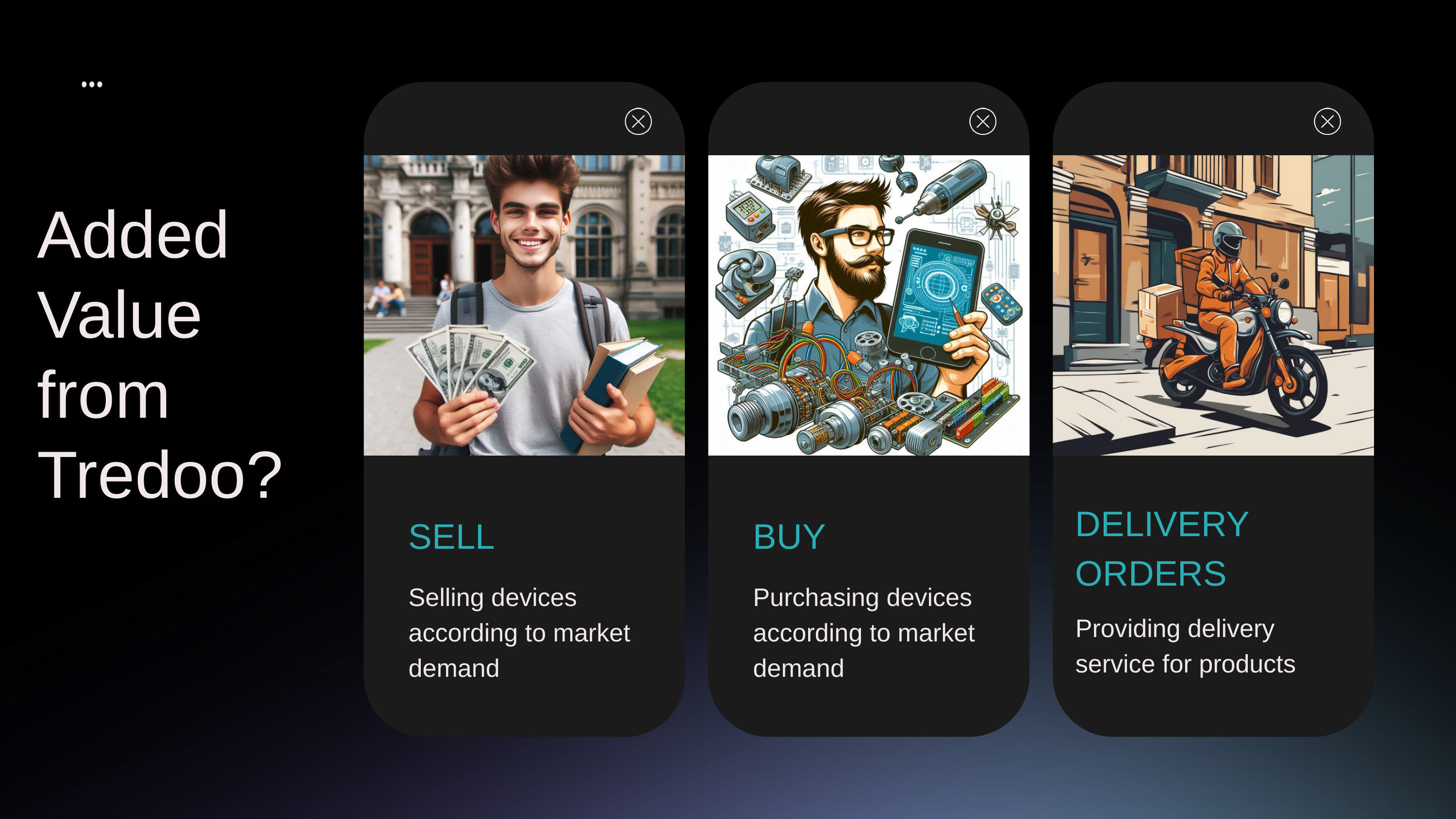

Added Value
from Tredoo?
DELIVERY ORDERS
Providing delivery service for products
SELL
Selling devices according to market demand
BUY
Purchasing devices according to market demand